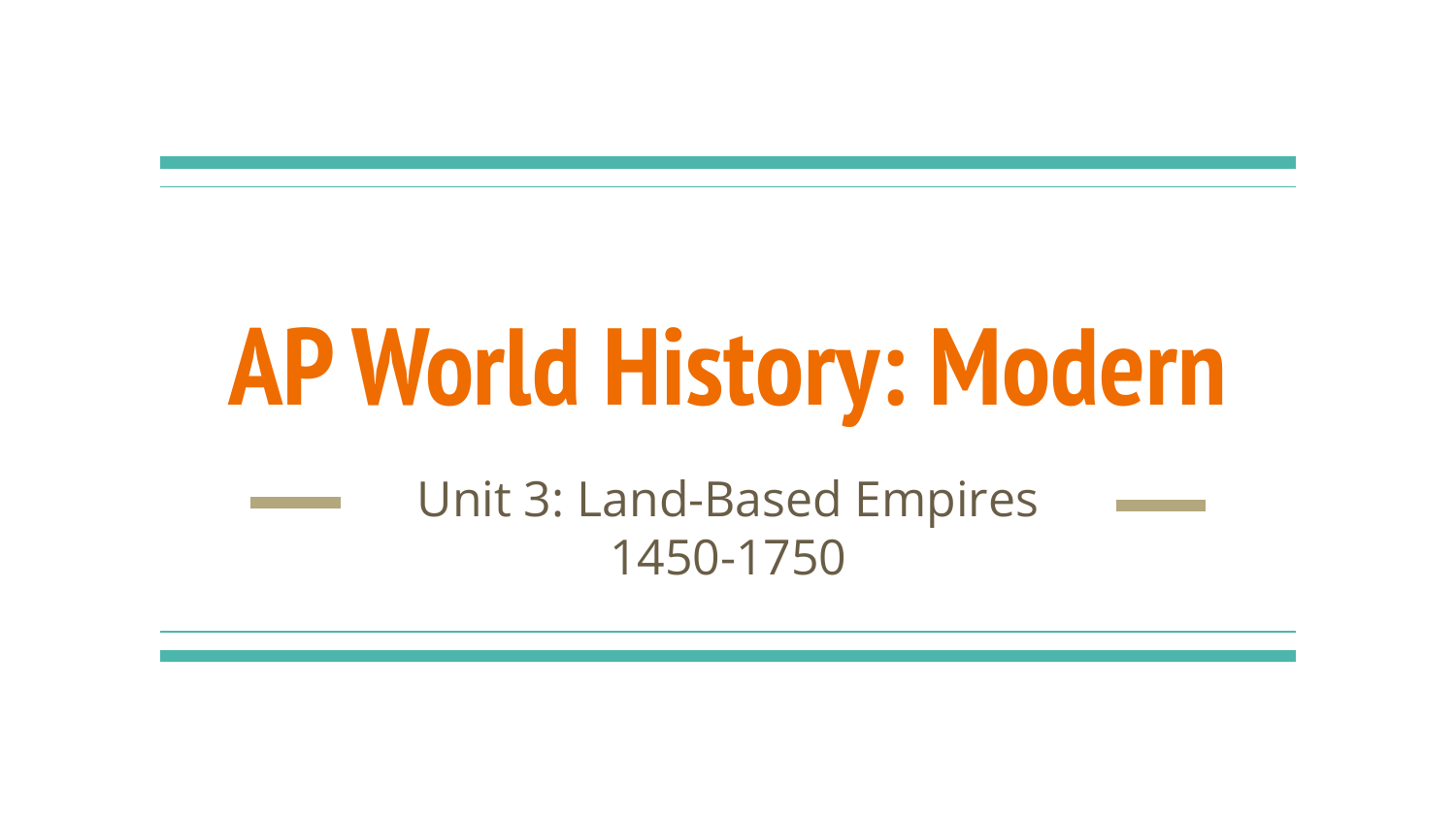

# AP World History: Modern
Unit 3: Land-Based Empires
1450-1750